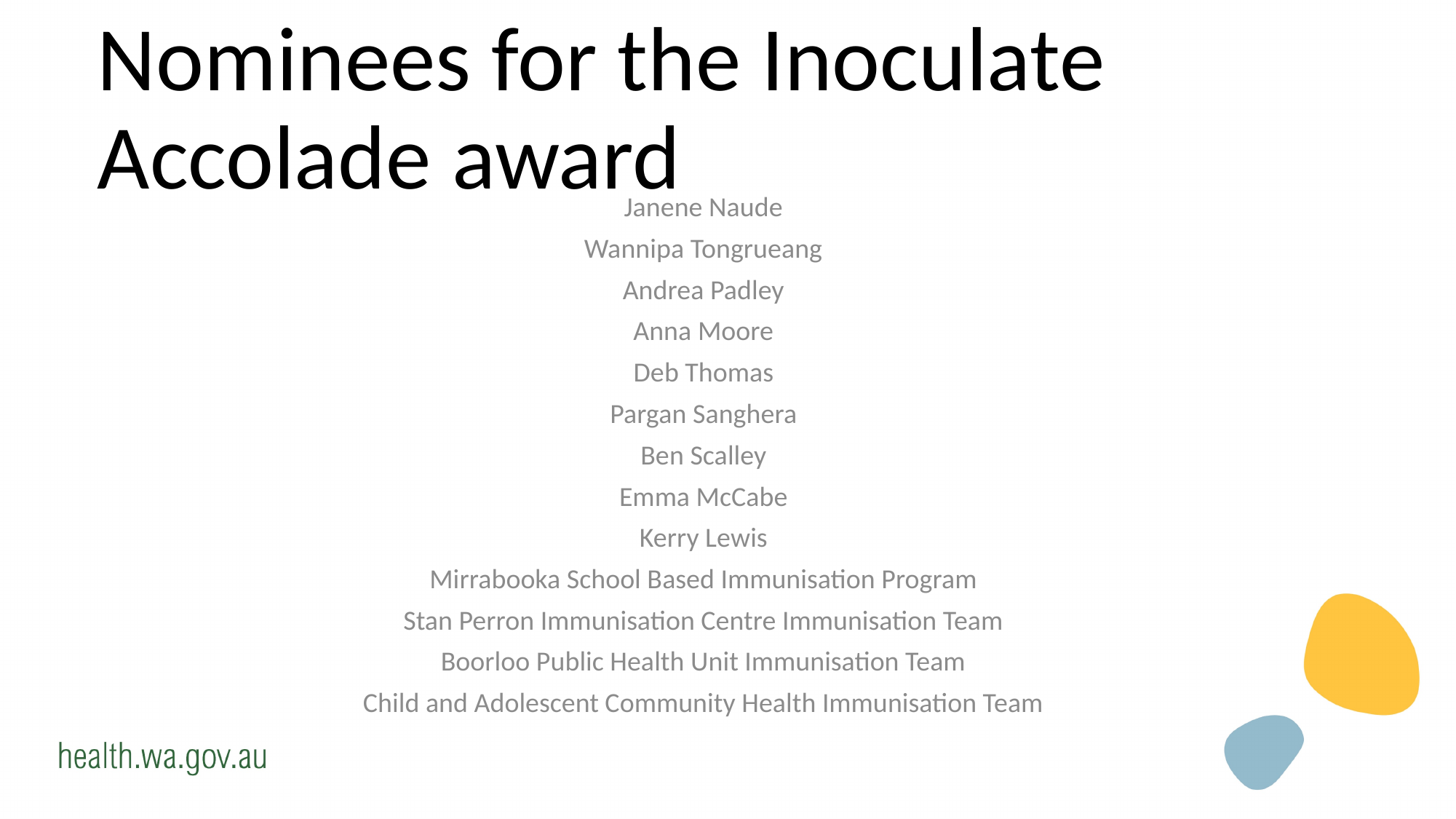

# Nominees for the Inoculate Accolade award
Janene Naude
Wannipa Tongrueang
Andrea Padley
Anna Moore
Deb Thomas
Pargan Sanghera
Ben Scalley
Emma McCabe
Kerry Lewis
Mirrabooka School Based Immunisation Program
Stan Perron Immunisation Centre Immunisation Team
Boorloo Public Health Unit Immunisation Team
Child and Adolescent Community Health Immunisation Team